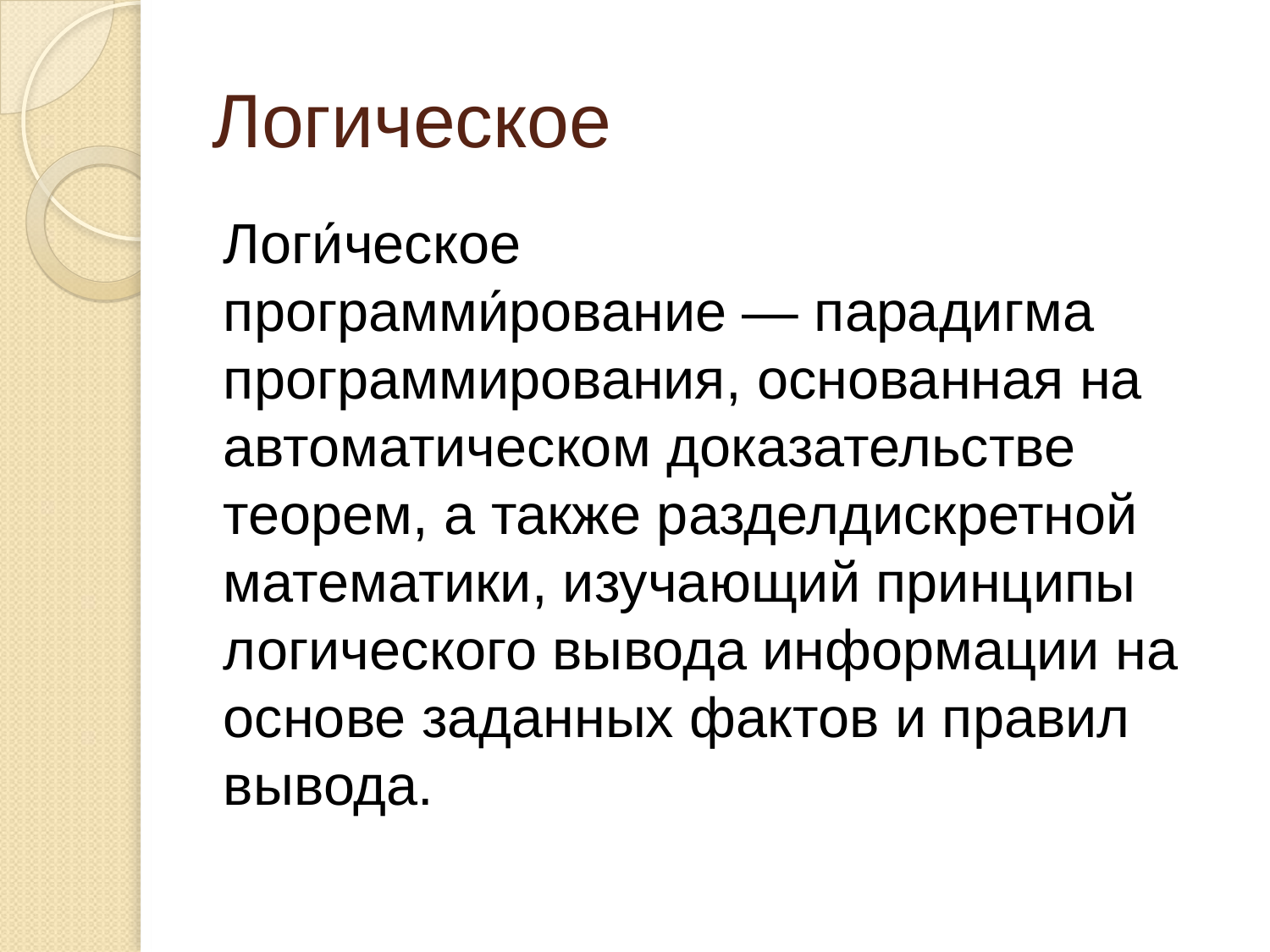

# Логическое
Логи́ческое программи́рование — парадигма программирования, основанная на автоматическом доказательстве теорем, а также разделдискретной математики, изучающий принципы логического вывода информации на основе заданных фактов и правил вывода.